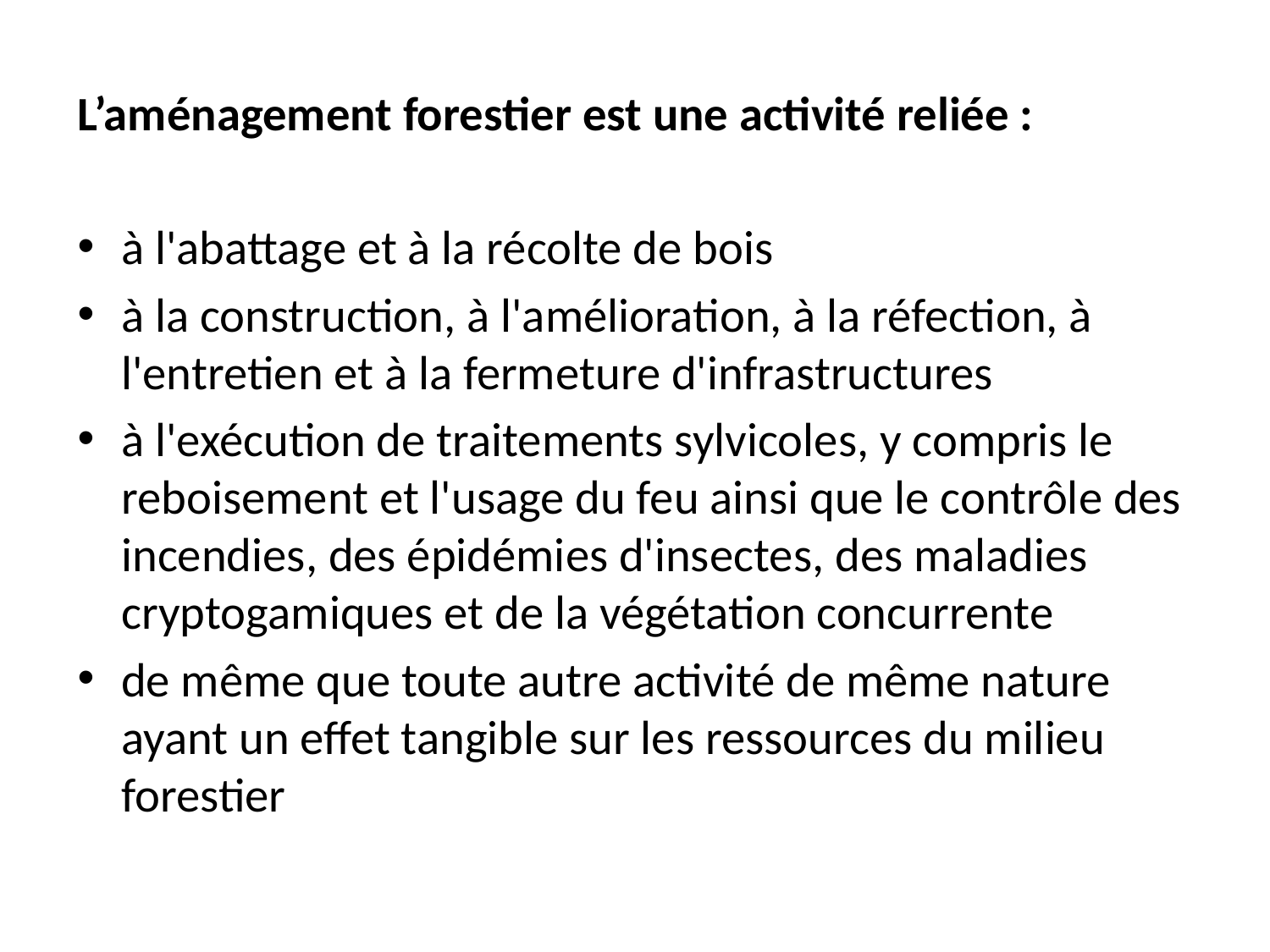

L’aménagement forestier est une activité reliée :

à l'abattage et à la récolte de bois
à la construction, à l'amélioration, à la réfection, à l'entretien et à la fermeture d'infrastructures
à l'exécution de traitements sylvicoles, y compris le reboisement et l'usage du feu ainsi que le contrôle des incendies, des épidémies d'insectes, des maladies cryptogamiques et de la végétation concurrente
de même que toute autre activité de même nature ayant un effet tangible sur les ressources du milieu forestier